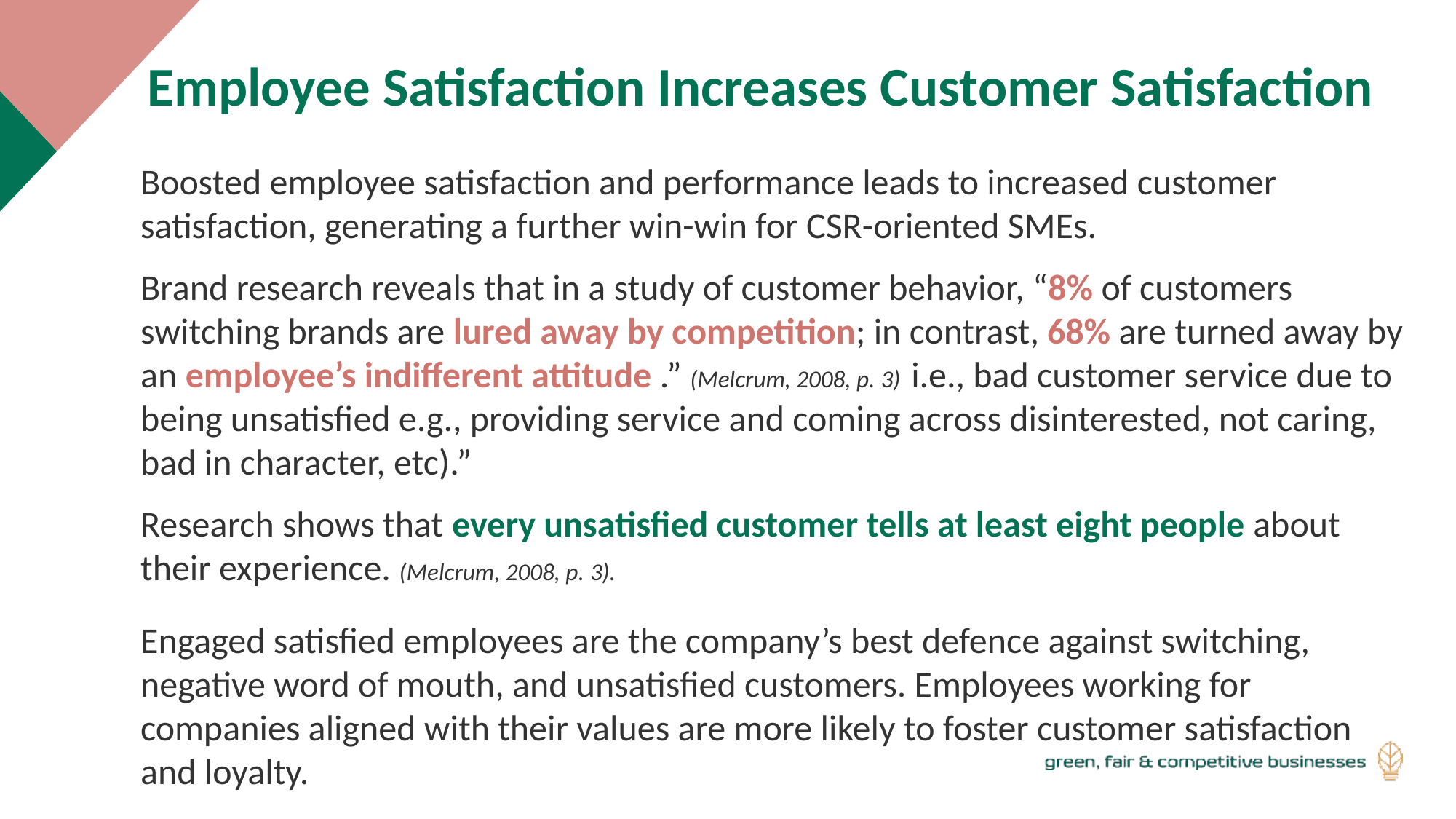

Employee Satisfaction Increases Customer Satisfaction
Boosted employee satisfaction and performance leads to increased customer satisfaction, generating a further win-win for CSR-oriented SMEs.

Brand research reveals that in a study of customer behavior, “8% of customers switching brands are lured away by competition; in contrast, 68% are turned away by an employee’s indifferent attitude .” (Melcrum, 2008, p. 3)  i.e., bad customer service due to being unsatisfied e.g., providing service and coming across disinterested, not caring, bad in character, etc).”

Research shows that every unsatisfied customer tells at least eight people about their experience. (Melcrum, 2008, p. 3).

Engaged satisfied employees are the company’s best defence against switching, negative word of mouth, and unsatisfied customers. Employees working for companies aligned with their values are more likely to foster customer satisfaction and loyalty.